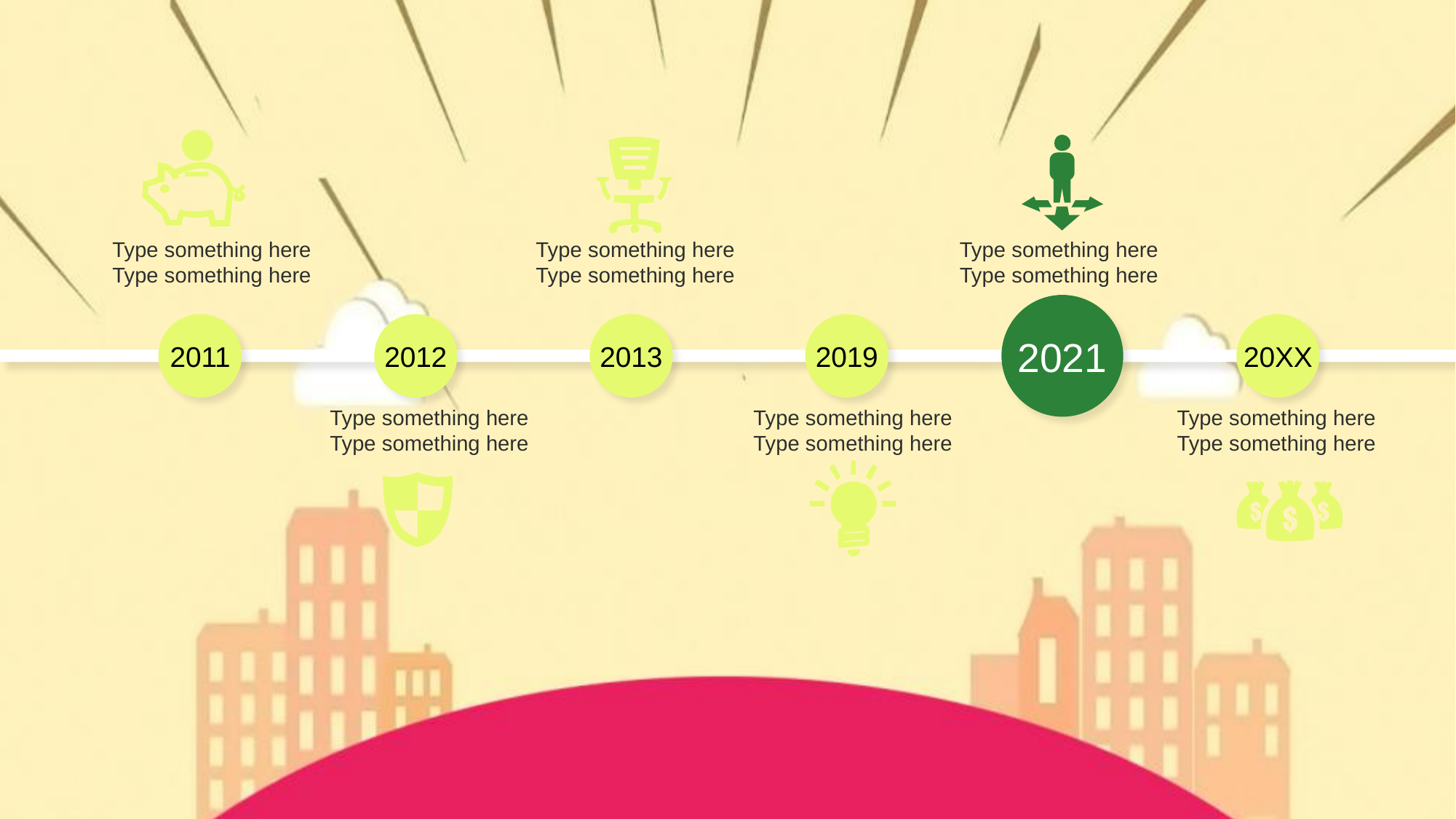

Type something here
Type something here
Type something here
Type something here
Type something here
Type something here
2021
2011
2012
2013
2019
20XX

Type something here
Type something here
Type something here
Type something here
Type something here
Type something here